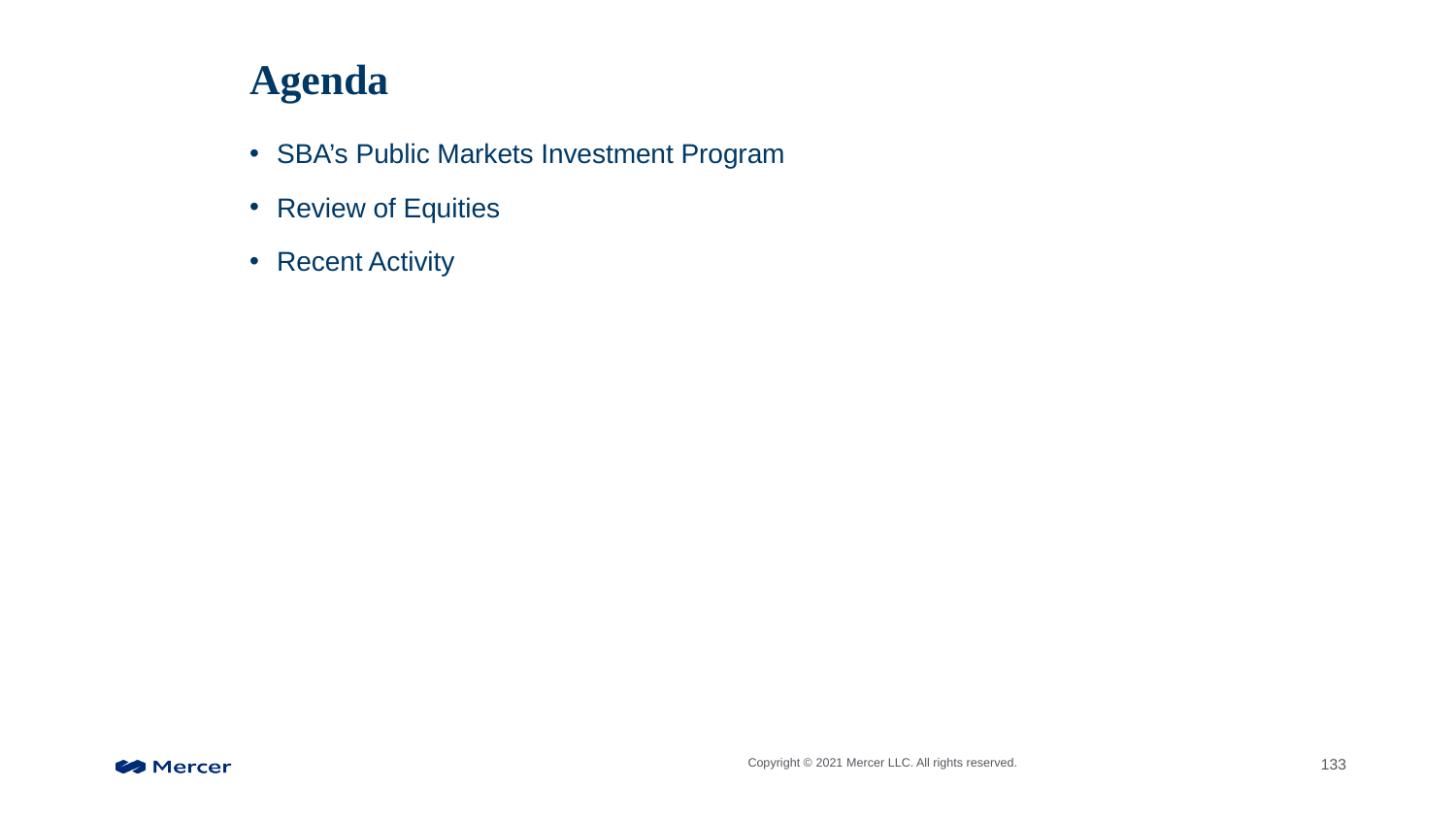

# Agenda
SBA’s Public Markets Investment Program
Review of Equities
Recent Activity